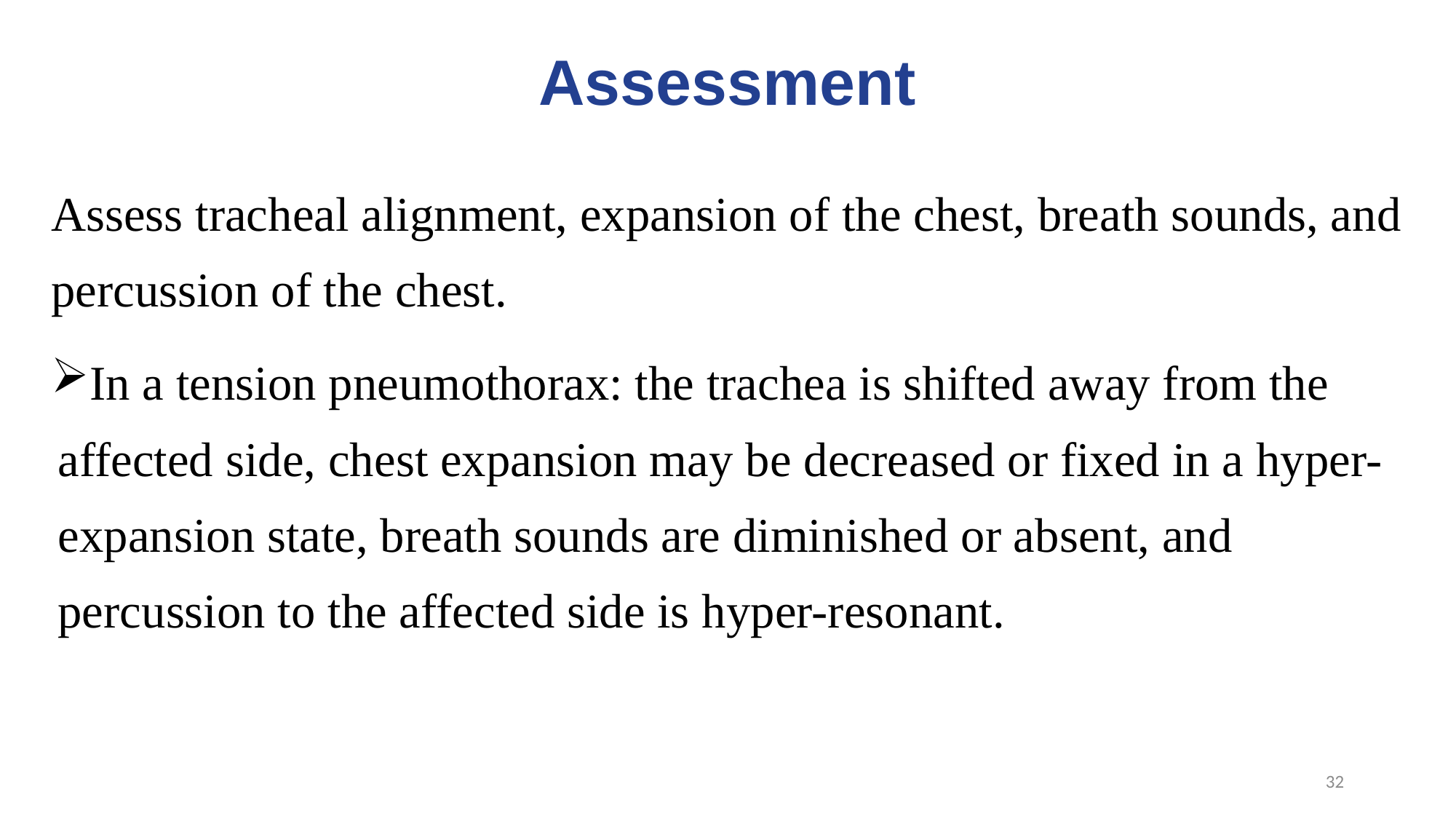

# Assessment
Assess tracheal alignment, expansion of the chest, breath sounds, and percussion of the chest.
In a tension pneumothorax: the trachea is shifted away from the affected side, chest expansion may be decreased or fixed in a hyper-expansion state, breath sounds are diminished or absent, and percussion to the affected side is hyper-resonant.
32